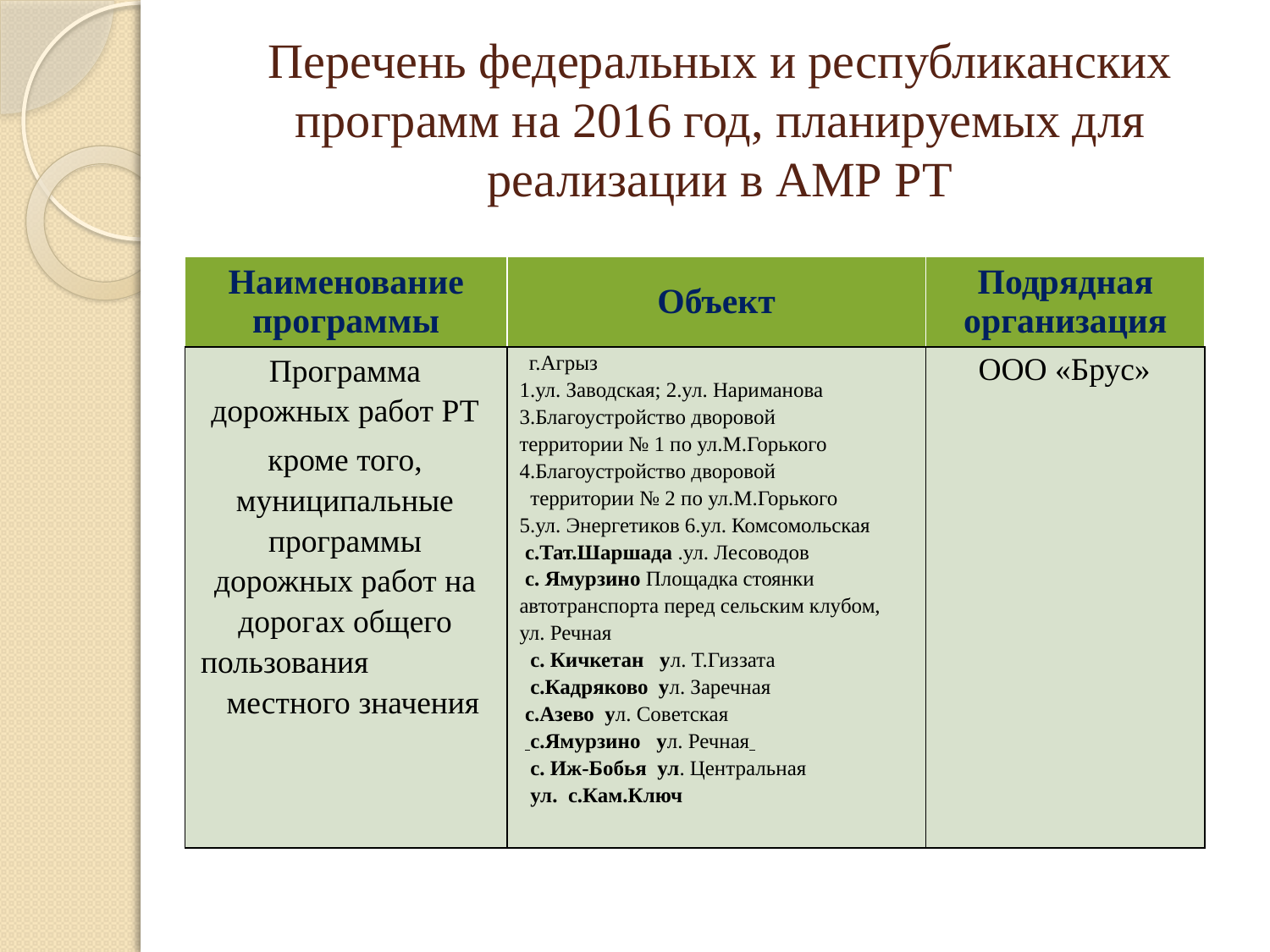

# Перечень федеральных и республиканских программ на 2016 год, планируемых для реализации в АМР РТ
| Наименование программы | Объект | Подрядная организация |
| --- | --- | --- |
| Программа дорожных работ РТ кроме того, муниципальные программы дорожных работ на дорогах общего пользования местного значения | г.Агрыз 1.ул. Заводская; 2.ул. Нариманова 3.Благоустройство дворовой территории № 1 по ул.М.Горького 4.Благоустройство дворовой территории № 2 по ул.М.Горького 5.ул. Энергетиков 6.ул. Комсомольская  с.Тат.Шаршада .ул. Лесоводов  с. Ямурзино Площадка стоянки автотранспорта перед сельским клубом, ул. Речная   с. Кичкетан ул. Т.Гиззата   с.Кадряково ул. Заречная  с.Азево ул. Советская   с.Ямурзино ул. Речная   с. Иж-Бобья ул. Центральная   ул. с.Кам.Ключ | ООО «Брус» |